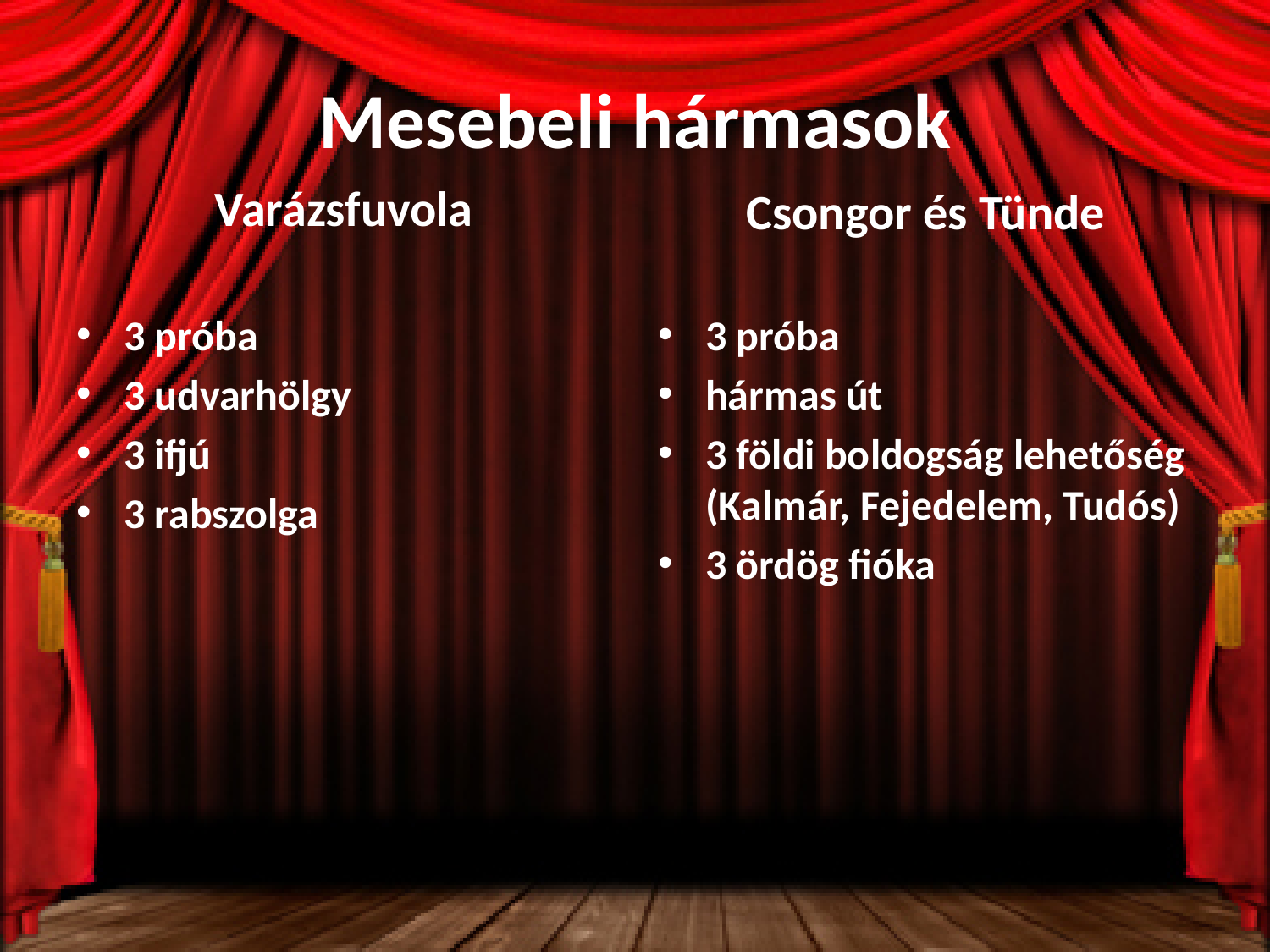

# Mesebeli hármasok
Varázsfuvola

Csongor és Tünde

3 próba
3 udvarhölgy
3 ifjú
3 rabszolga

3 próba
hármas út
3 földi boldogság lehetőség (Kalmár, Fejedelem, Tudós)
3 ördög fióka